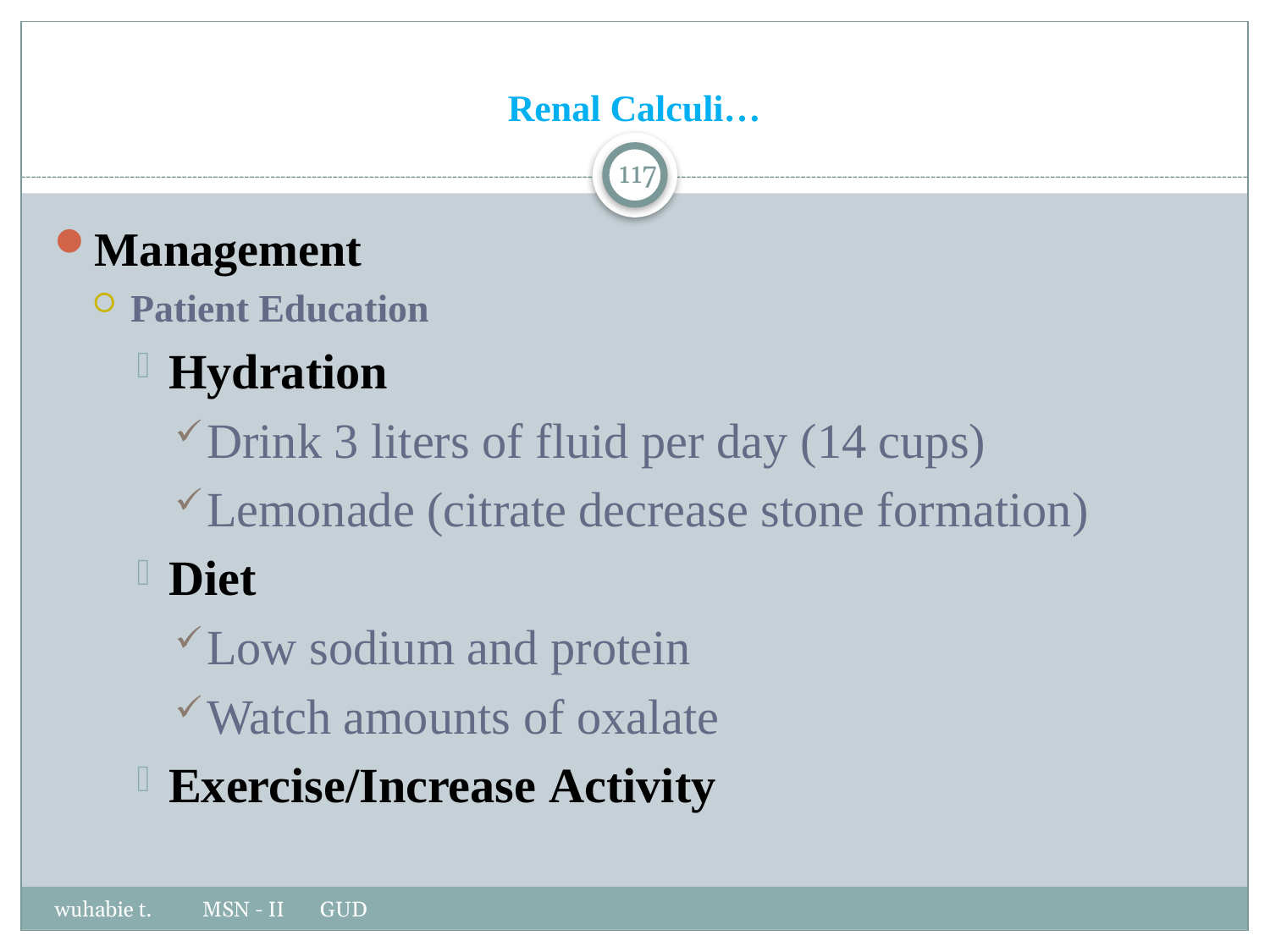

# Renal Calculi…
117
Management
Patient Education
Hydration
Drink 3 liters of fluid per day (14 cups)
Lemonade (citrate decrease stone formation)
Diet
Low sodium and protein
Watch amounts of oxalate
Exercise/Increase Activity

wuhabie t.          MSN - II       GUD